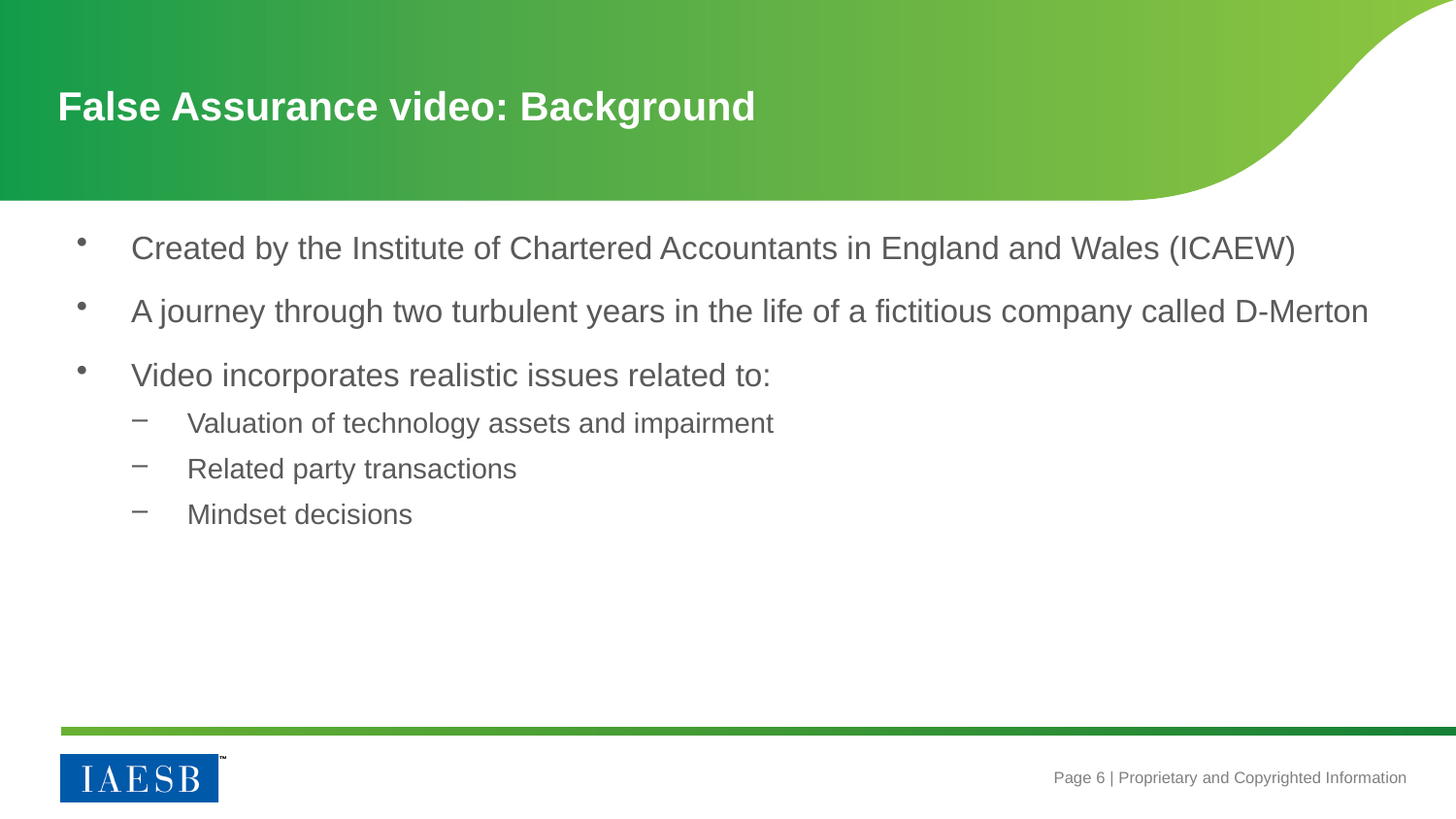

# False Assurance video: Background

Created by the Institute of Chartered Accountants in England and Wales (ICAEW)
A journey through two turbulent years in the life of a fictitious company called D-Merton
Video incorporates realistic issues related to:
Valuation of technology assets and impairment
Related party transactions
Mindset decisions